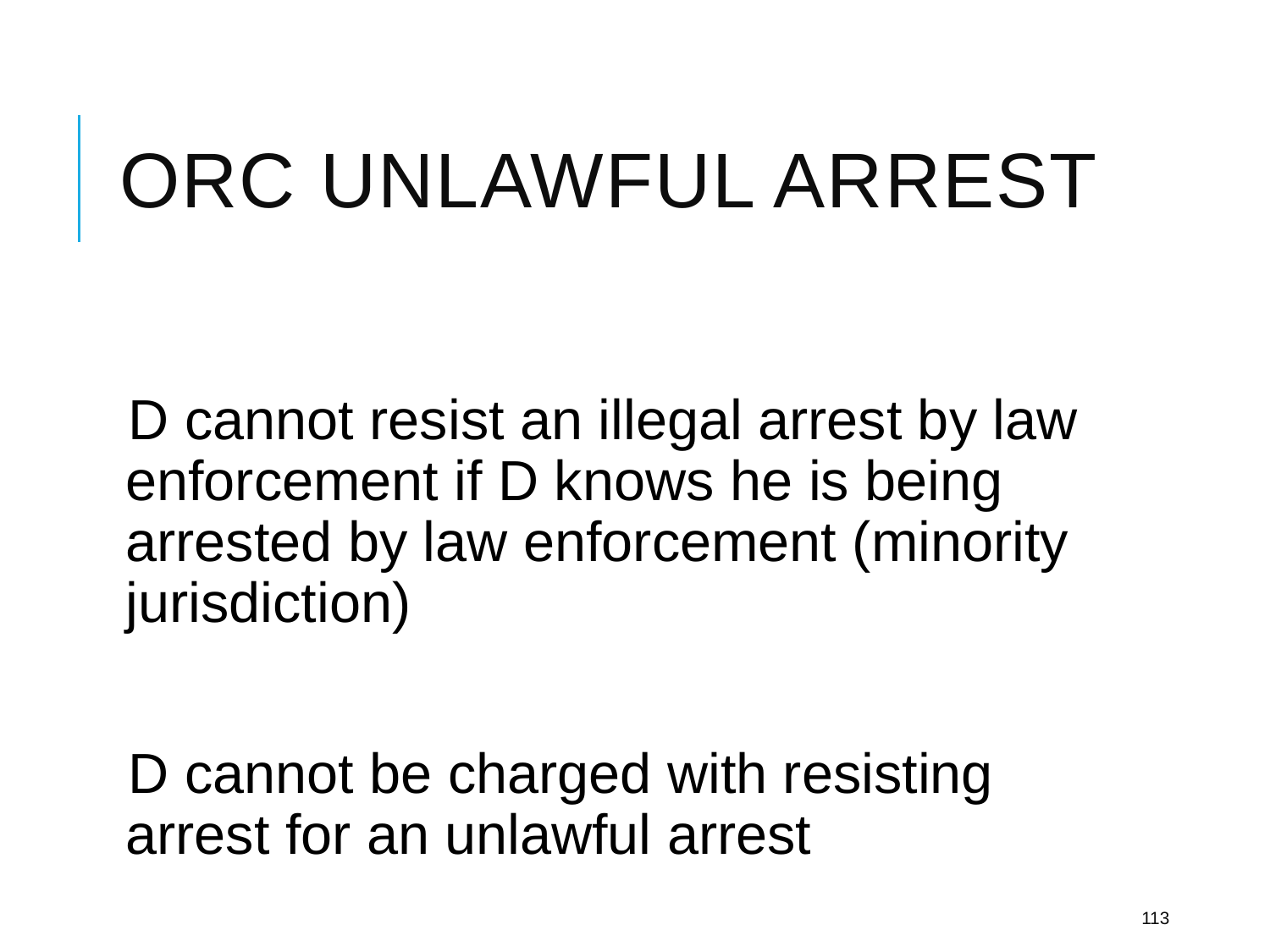

# ORC Unlawful Arrest

D cannot resist an illegal arrest by law enforcement if D knows he is being arrested by law enforcement (minority jurisdiction)

D cannot be charged with resisting arrest for an unlawful arrest
113